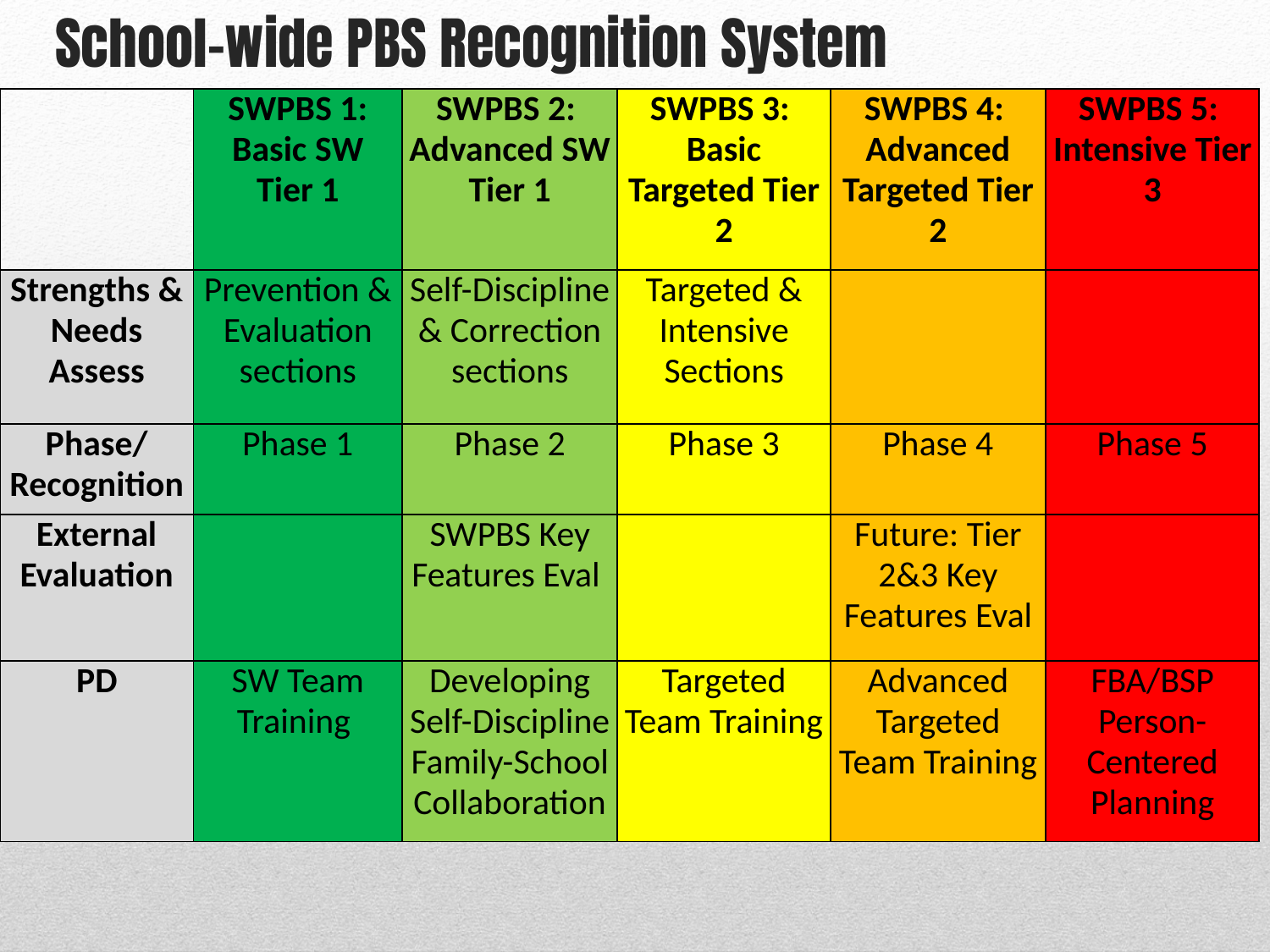

# School-wide PBS Recognition System
|  | SWPBS 1: Basic SW Tier 1 | SWPBS 2: Advanced SW Tier 1 | SWPBS 3: Basic Targeted Tier 2 | SWPBS 4: Advanced Targeted Tier 2 | SWPBS 5: Intensive Tier 3 |
| --- | --- | --- | --- | --- | --- |
| Strengths & Needs Assess | Prevention & Evaluation sections | Self-Discipline & Correction sections | Targeted & Intensive Sections |  |  |
| Phase/Recognition | Phase 1 | Phase 2 | Phase 3 | Phase 4 | Phase 5 |
| External Evaluation |  | SWPBS Key Features Eval |  | Future: Tier 2&3 Key Features Eval |  |
| PD | SW Team Training | Developing Self-Discipline Family-School Collaboration | Targeted Team Training | Advanced Targeted Team Training | FBA/BSP Person-Centered Planning |